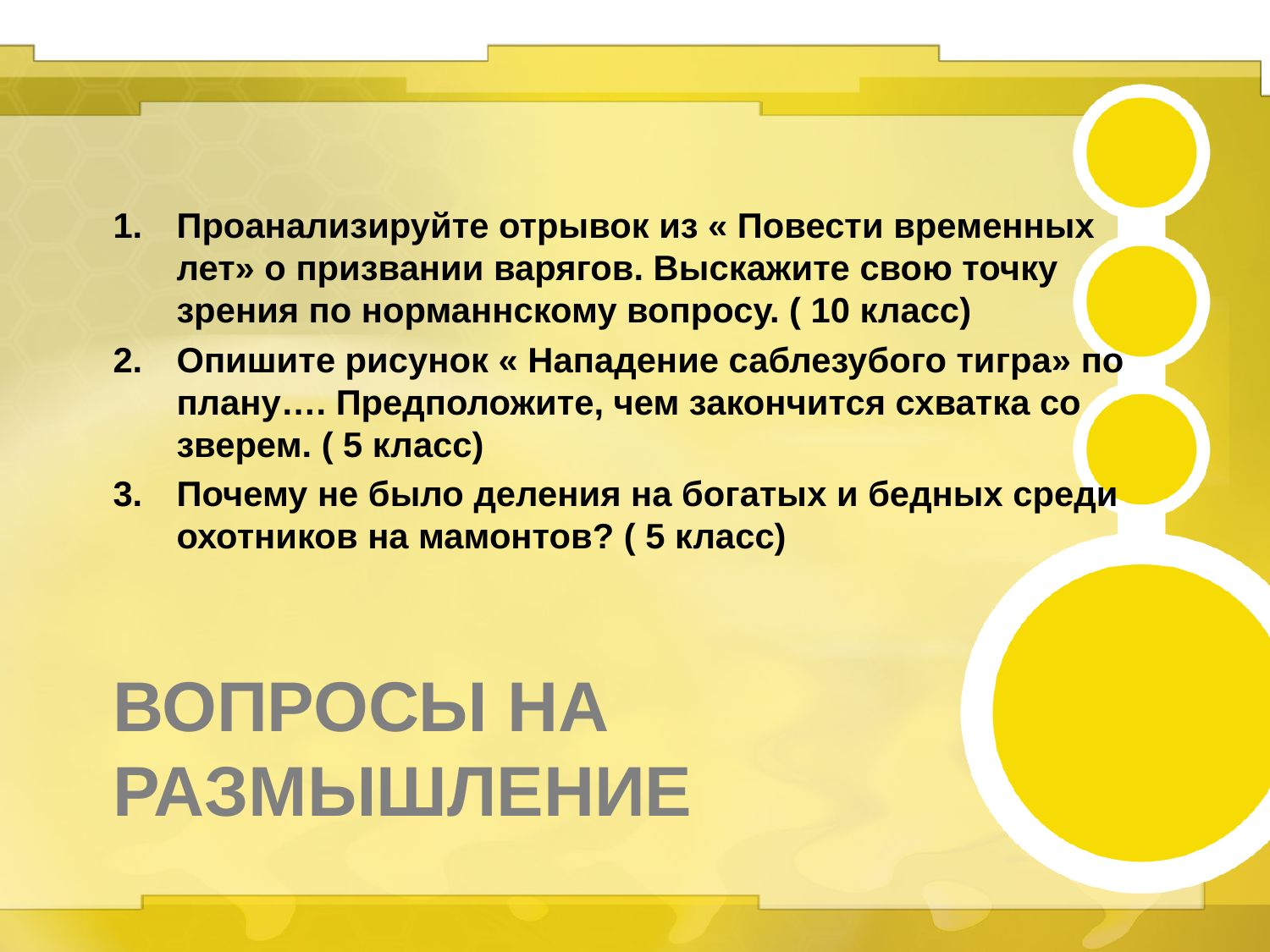

Проанализируйте отрывок из « Повести временных лет» о призвании варягов. Выскажите свою точку зрения по норманнскому вопросу. ( 10 класс)
Опишите рисунок « Нападение саблезубого тигра» по плану…. Предположите, чем закончится схватка со зверем. ( 5 класс)
Почему не было деления на богатых и бедных среди охотников на мамонтов? ( 5 класс)

# Вопросы на размышление